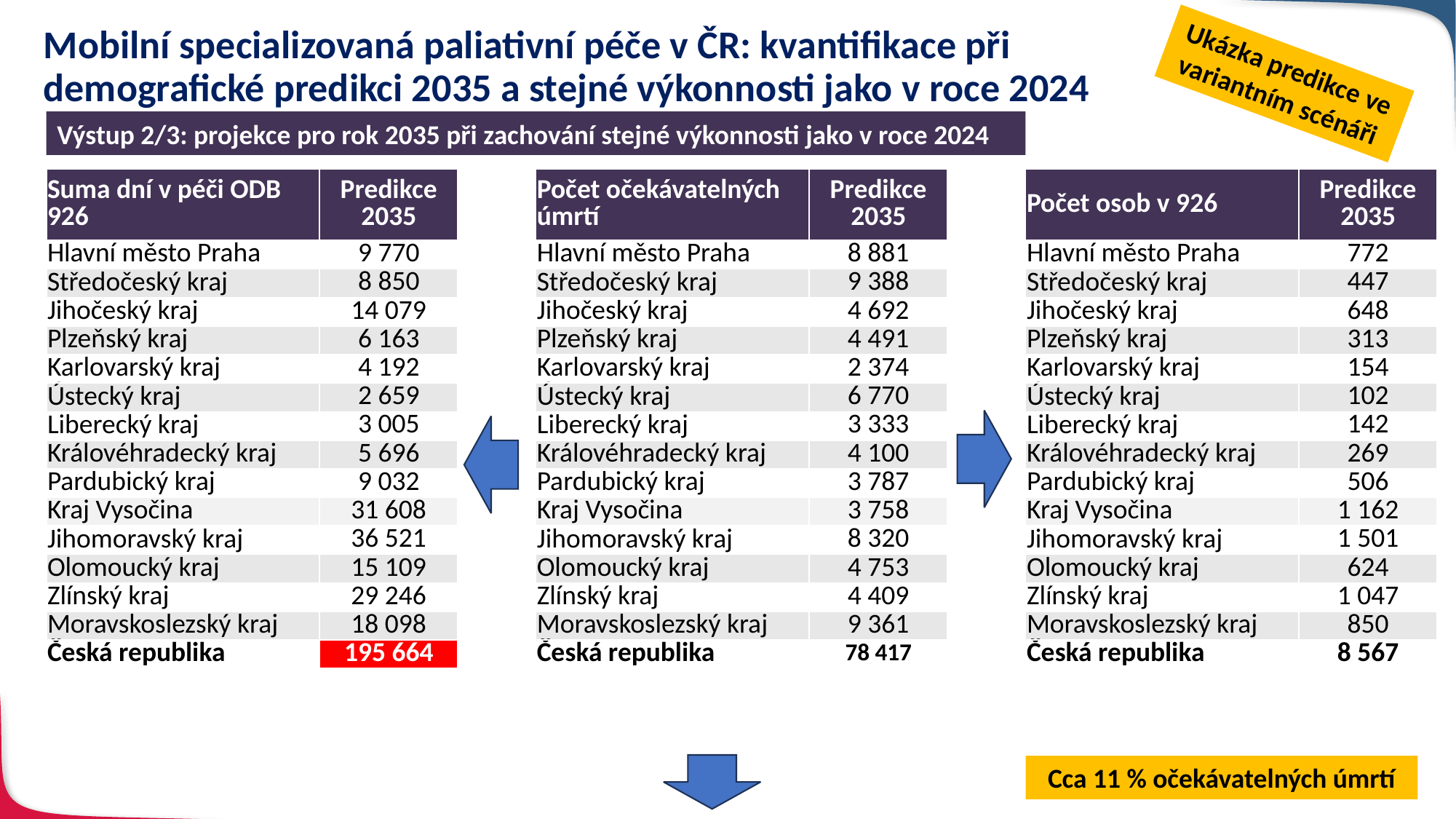

# Mobilní specializovaná paliativní péče v ČR: kvantifikace při demografické predikci 2035 a stejné výkonnosti jako v roce 2024
Ukázka predikce ve variantním scénáři
Výstup 2/3: projekce pro rok 2035 při zachování stejné výkonnosti jako v roce 2024
| Počet očekávatelných úmrtí | Predikce 2035 |
| --- | --- |
| Hlavní město Praha | 8 881 |
| Středočeský kraj | 9 388 |
| Jihočeský kraj | 4 692 |
| Plzeňský kraj | 4 491 |
| Karlovarský kraj | 2 374 |
| Ústecký kraj | 6 770 |
| Liberecký kraj | 3 333 |
| Královéhradecký kraj | 4 100 |
| Pardubický kraj | 3 787 |
| Kraj Vysočina | 3 758 |
| Jihomoravský kraj | 8 320 |
| Olomoucký kraj | 4 753 |
| Zlínský kraj | 4 409 |
| Moravskoslezský kraj | 9 361 |
| Česká republika | 78 417 |
| Počet osob v 926 | Predikce 2035 |
| --- | --- |
| Hlavní město Praha | 772 |
| Středočeský kraj | 447 |
| Jihočeský kraj | 648 |
| Plzeňský kraj | 313 |
| Karlovarský kraj | 154 |
| Ústecký kraj | 102 |
| Liberecký kraj | 142 |
| Královéhradecký kraj | 269 |
| Pardubický kraj | 506 |
| Kraj Vysočina | 1 162 |
| Jihomoravský kraj | 1 501 |
| Olomoucký kraj | 624 |
| Zlínský kraj | 1 047 |
| Moravskoslezský kraj | 850 |
| Česká republika | 8 567 |
| Suma dní v péči ODB 926 | Predikce 2035 |
| --- | --- |
| Hlavní město Praha | 9 770 |
| Středočeský kraj | 8 850 |
| Jihočeský kraj | 14 079 |
| Plzeňský kraj | 6 163 |
| Karlovarský kraj | 4 192 |
| Ústecký kraj | 2 659 |
| Liberecký kraj | 3 005 |
| Královéhradecký kraj | 5 696 |
| Pardubický kraj | 9 032 |
| Kraj Vysočina | 31 608 |
| Jihomoravský kraj | 36 521 |
| Olomoucký kraj | 15 109 |
| Zlínský kraj | 29 246 |
| Moravskoslezský kraj | 18 098 |
| Česká republika | 195 664 |

Cca 11 % očekávatelných úmrtí